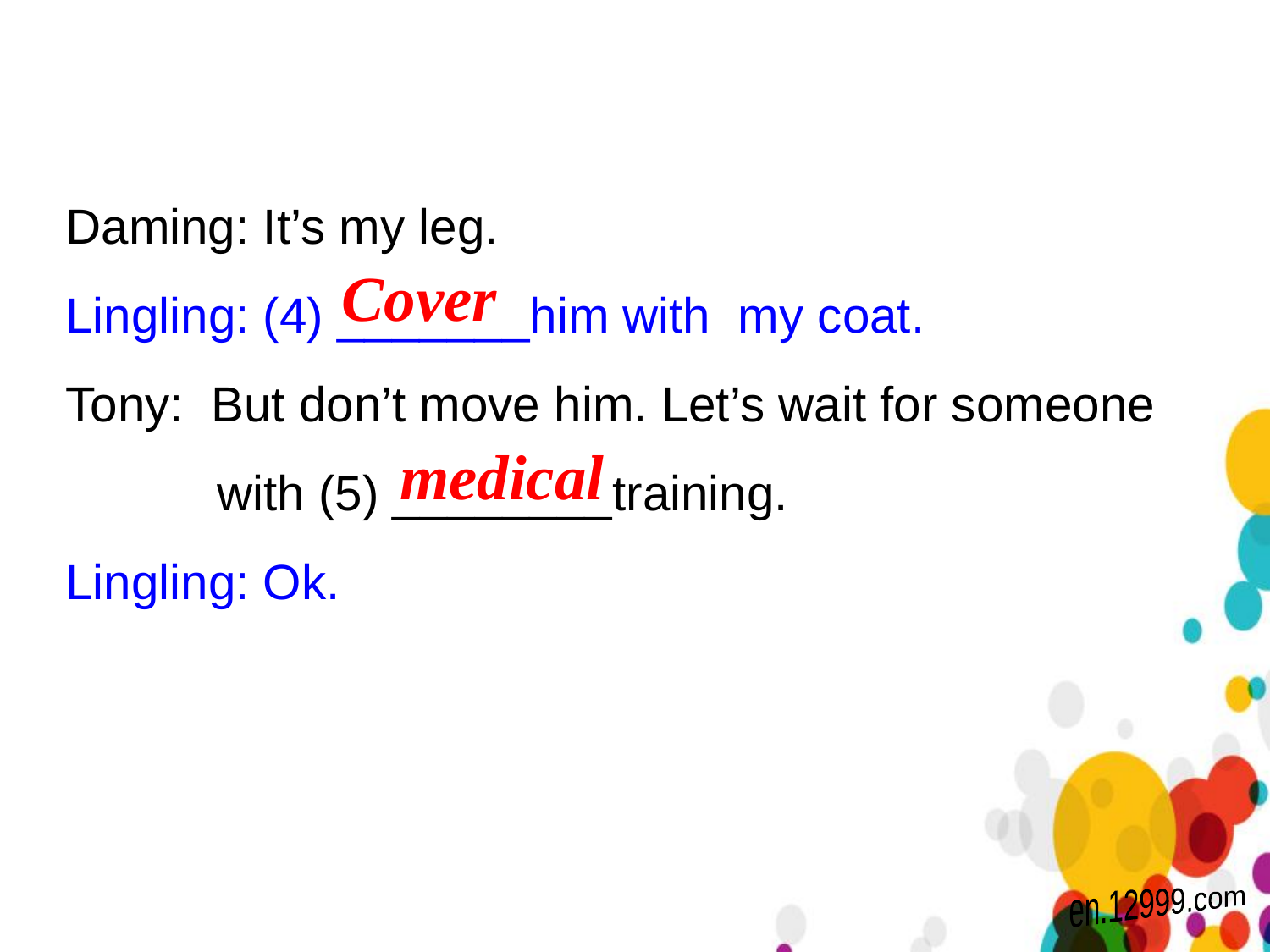

Daming: It’s my leg.
Lingling: (4) _______him with  my coat.
Tony:  But don’t move him. Let’s wait for someone
           with (5) ________training.
Lingling: Ok.
 Cover
 medical
en.12999.com